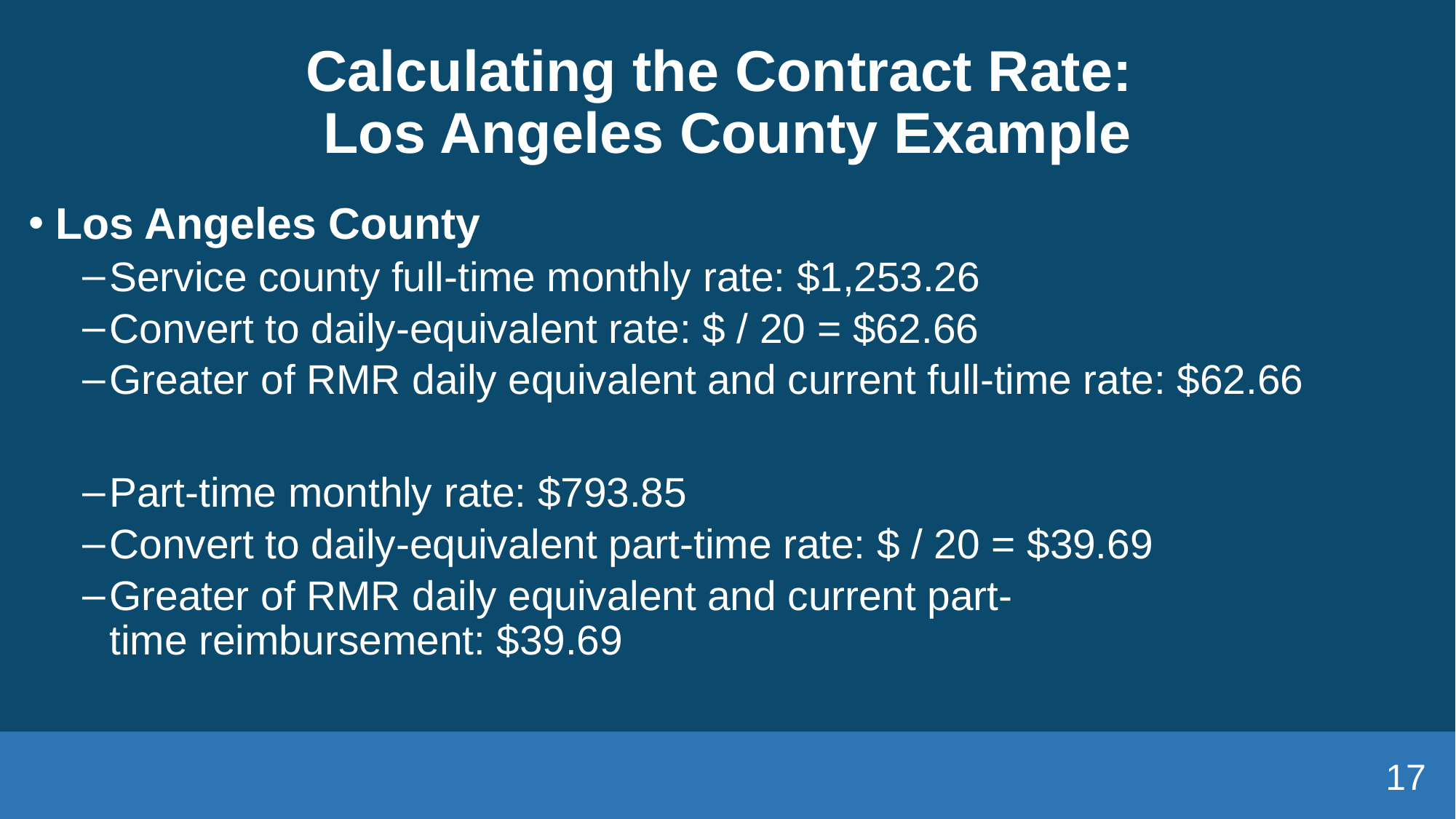

# Calculating the Contract Rate: Los Angeles County Example
Los Angeles County
Service county full-time monthly rate: $1,253.26
Convert to daily-equivalent rate: $ / 20 = $62.66
Greater of RMR daily equivalent and current full-time rate: $62.66

Part-time monthly rate: $793.85
Convert to daily-equivalent part-time rate: $ / 20 = $39.69
Greater of RMR daily equivalent and current part-time reimbursement: $39.69

17